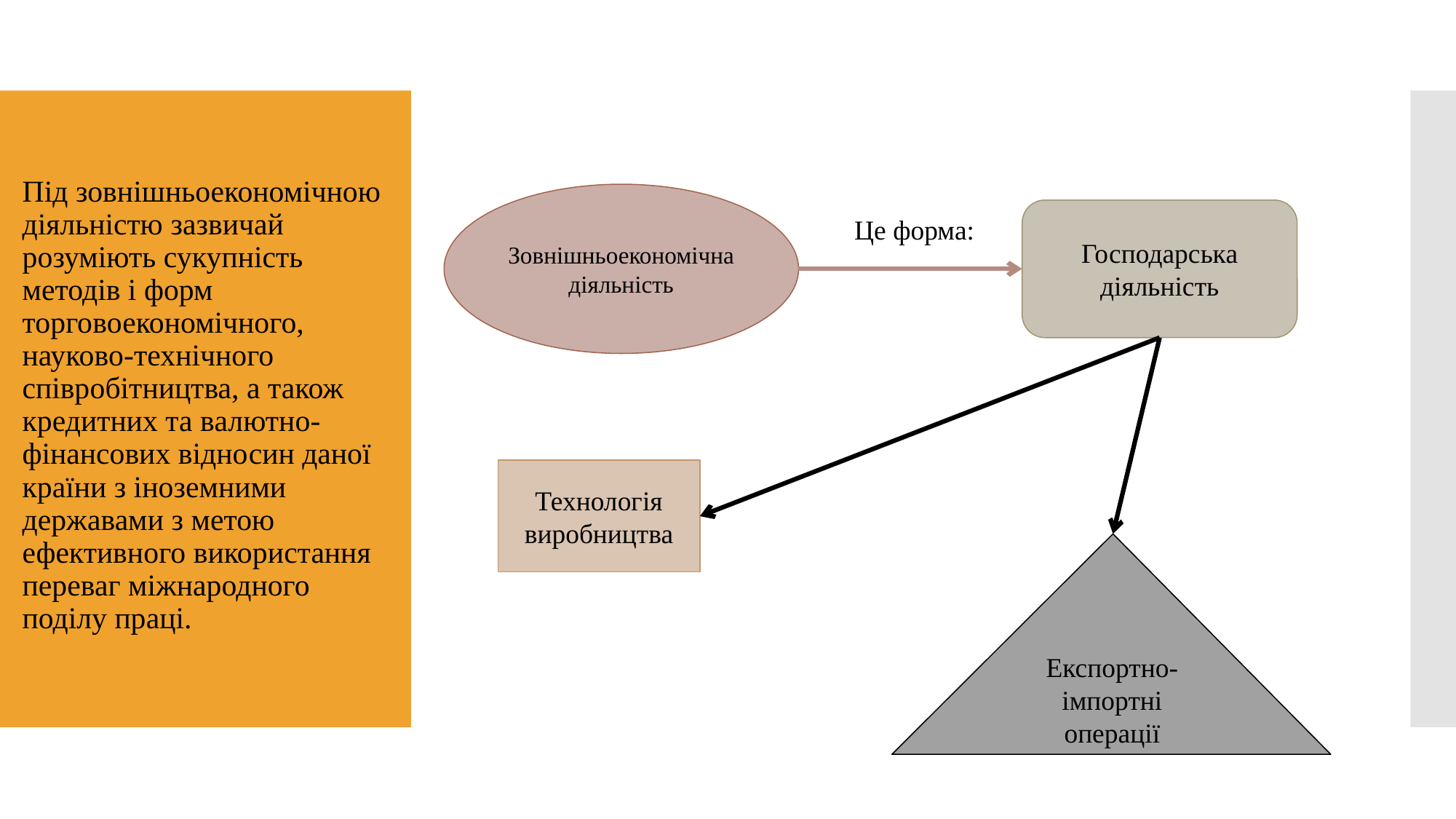

Під зовнішньоекономічною діяльністю зазвичай розуміють сукупність методів і форм торговоекономічного, науково-технічного співробітництва, а також кредитних та валютно-фінансових відносин даної країни з іноземними державами з метою ефективного використання переваг міжнародного поділу праці.
Зовнішньоекономічна діяльність
Господарська діяльність
Це форма:
Технологія виробництва
Експортно-імпортні операції